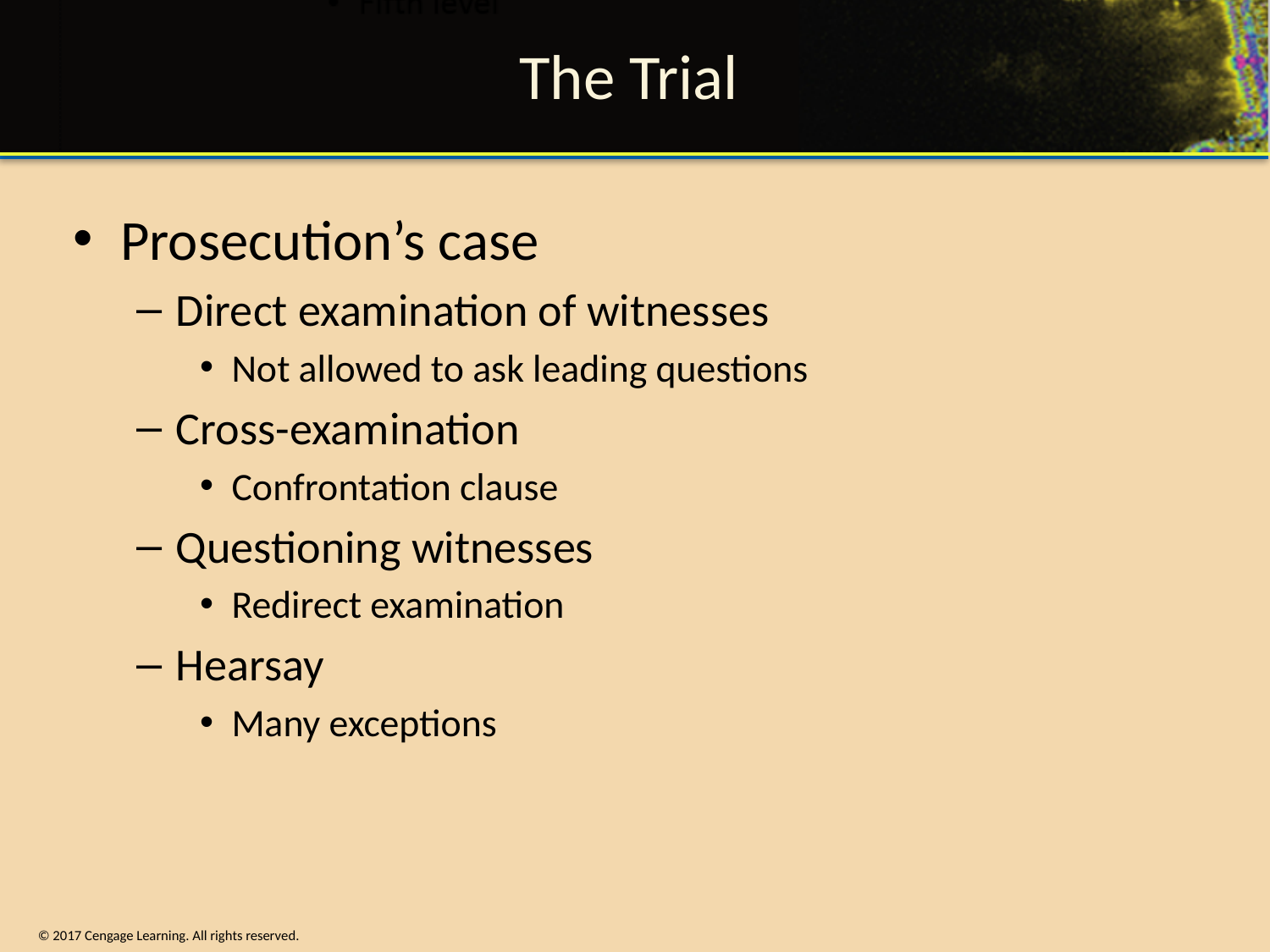

# The Trial
Prosecution’s case
Direct examination of witnesses
Not allowed to ask leading questions
Cross-examination
Confrontation clause
Questioning witnesses
Redirect examination
Hearsay
Many exceptions